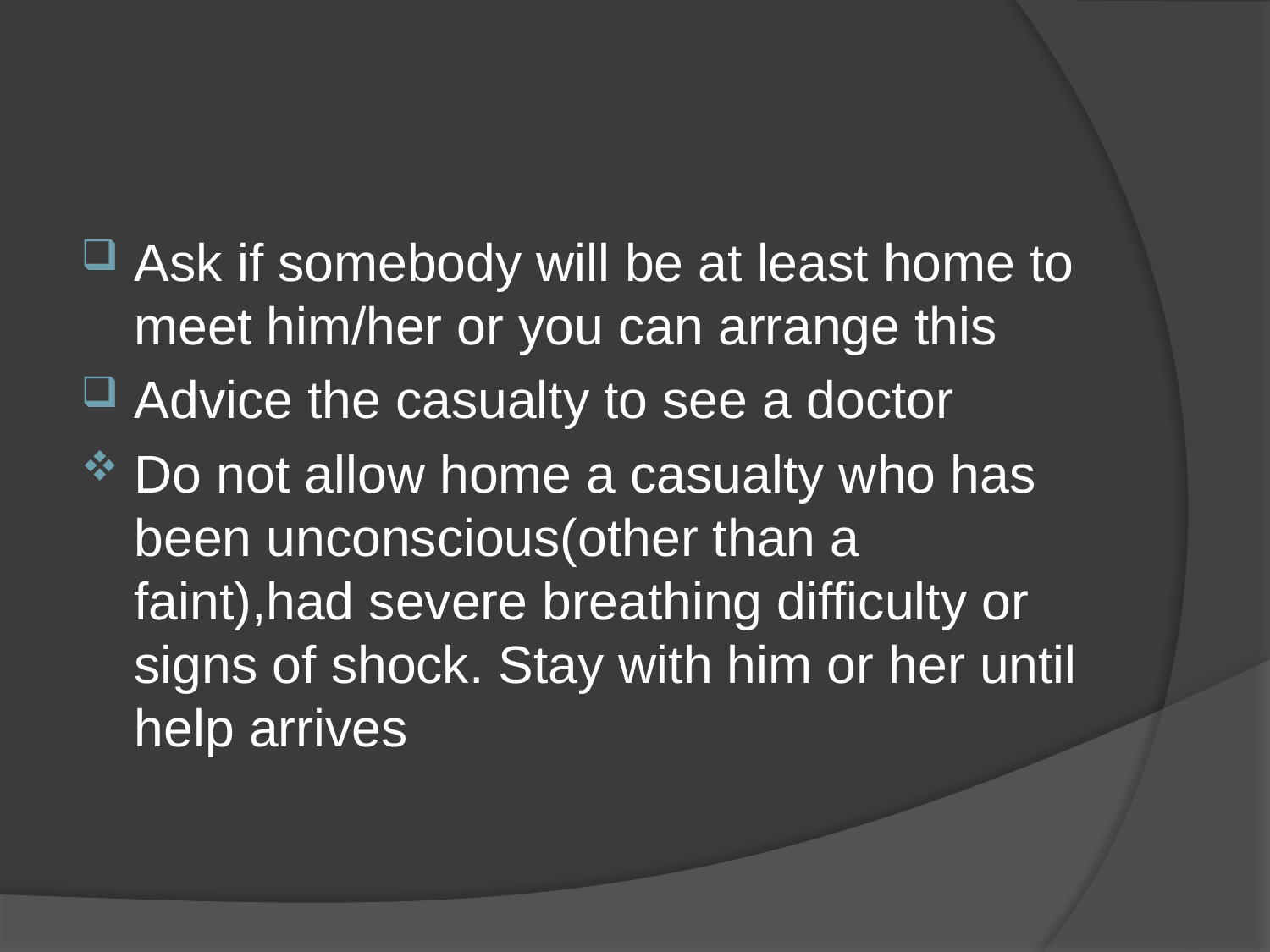

#
Ask if somebody will be at least home to meet him/her or you can arrange this
Advice the casualty to see a doctor
Do not allow home a casualty who has been unconscious(other than a faint),had severe breathing difficulty or signs of shock. Stay with him or her until help arrives